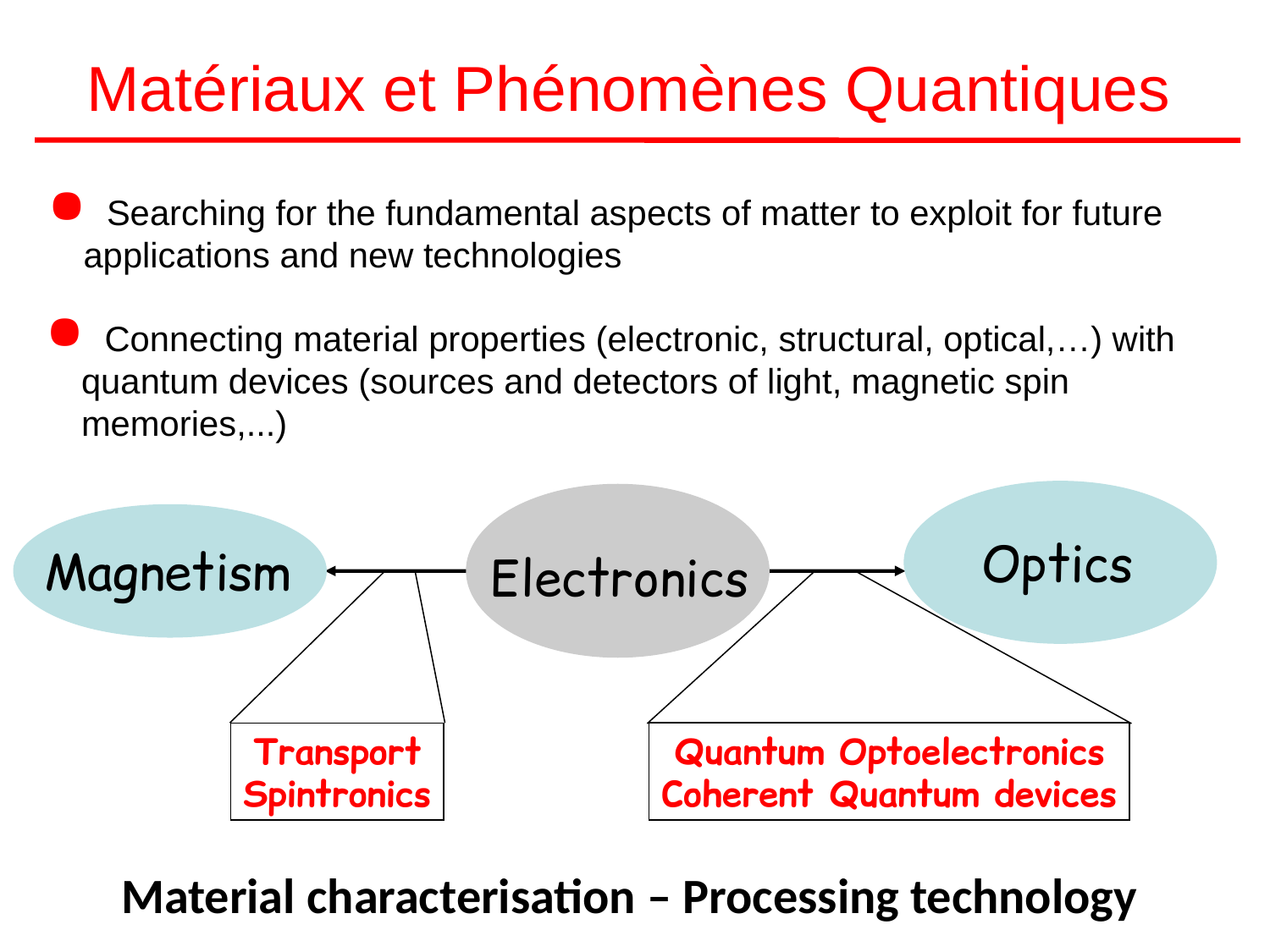

Matériaux et Phénomènes Quantiques

  Searching for the fundamental aspects of matter to exploit for future applications and new technologies
  Connecting material properties (electronic, structural, optical,…) with quantum devices (sources and detectors of light, magnetic spin memories,...)

Optics
Magnetism
Electronics

Quantum Optoelectronics
Coherent Quantum devices
Transport
Spintronics
Material characterisation – Processing technology